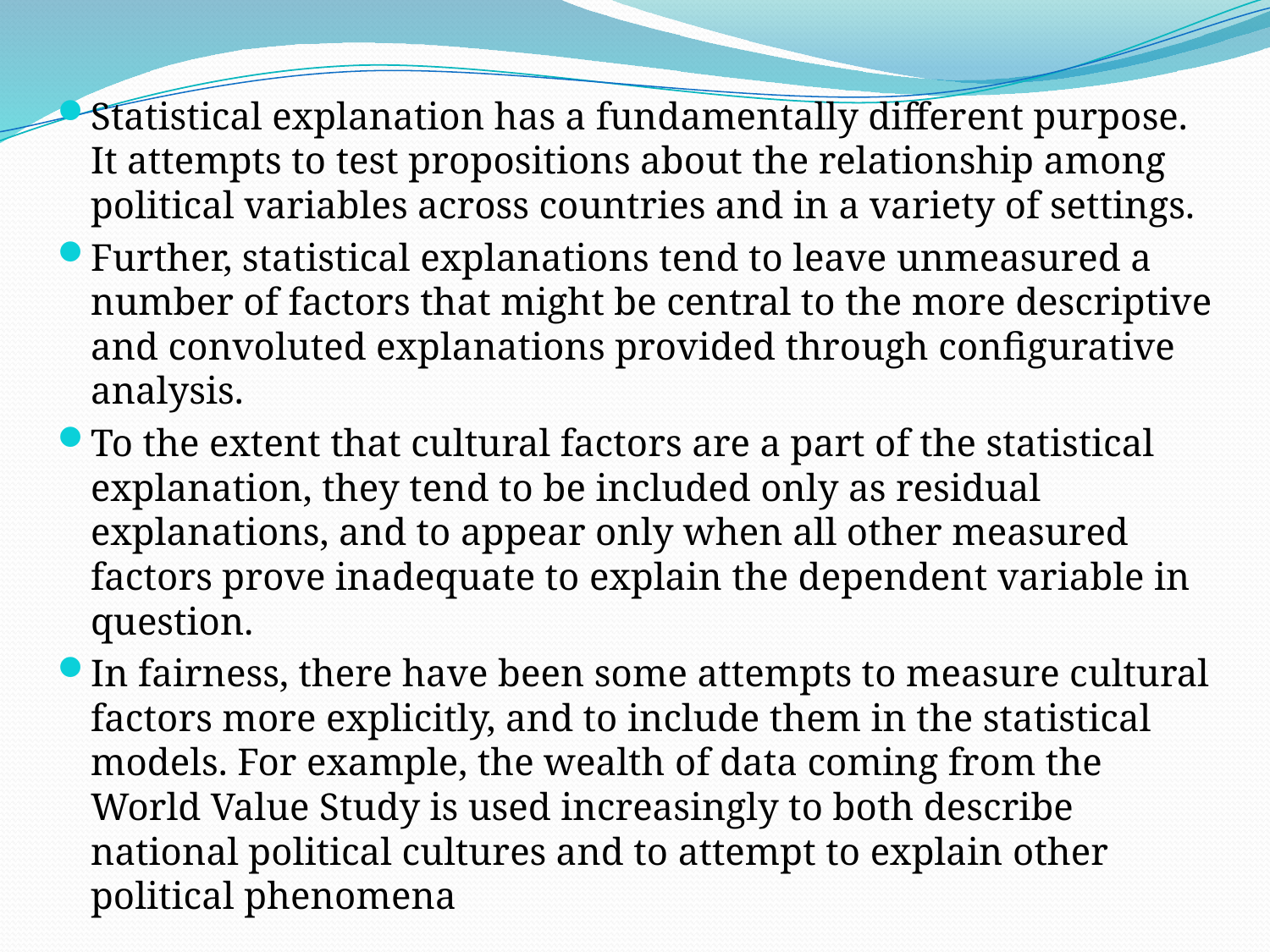

Statistical explanation has a fundamentally different purpose. It attempts to test propositions about the relationship among political variables across countries and in a variety of settings.
Further, statistical explanations tend to leave unmeasured a number of factors that might be central to the more descriptive and convoluted explanations provided through configurative analysis.
To the extent that cultural factors are a part of the statistical explanation, they tend to be included only as residual explanations, and to appear only when all other measured factors prove inadequate to explain the dependent variable in question.
In fairness, there have been some attempts to measure cultural factors more explicitly, and to include them in the statistical models. For example, the wealth of data coming from the World Value Study is used increasingly to both describe national political cultures and to attempt to explain other political phenomena